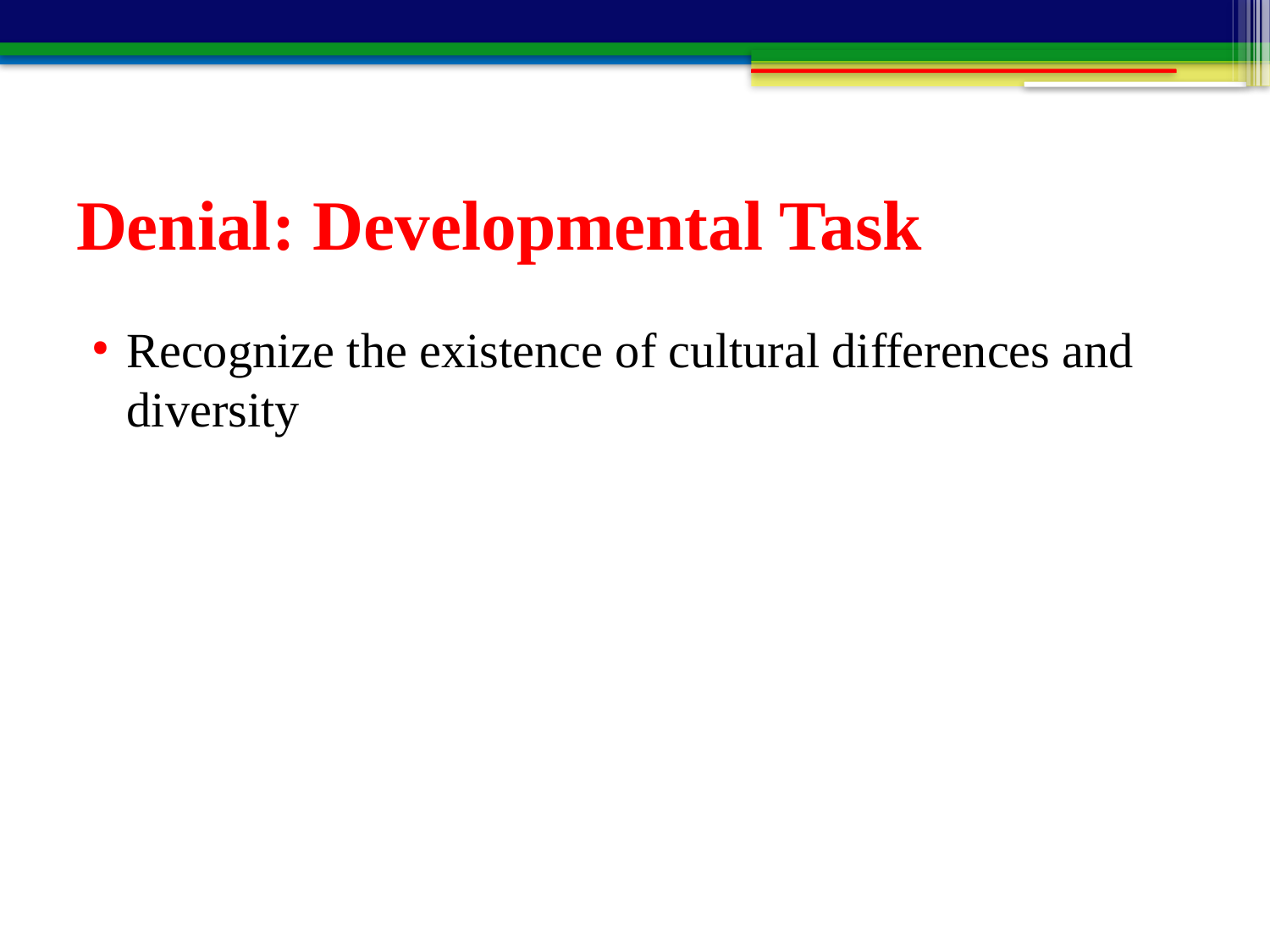

# Denial: Developmental Task
Recognize the existence of cultural differences and diversity